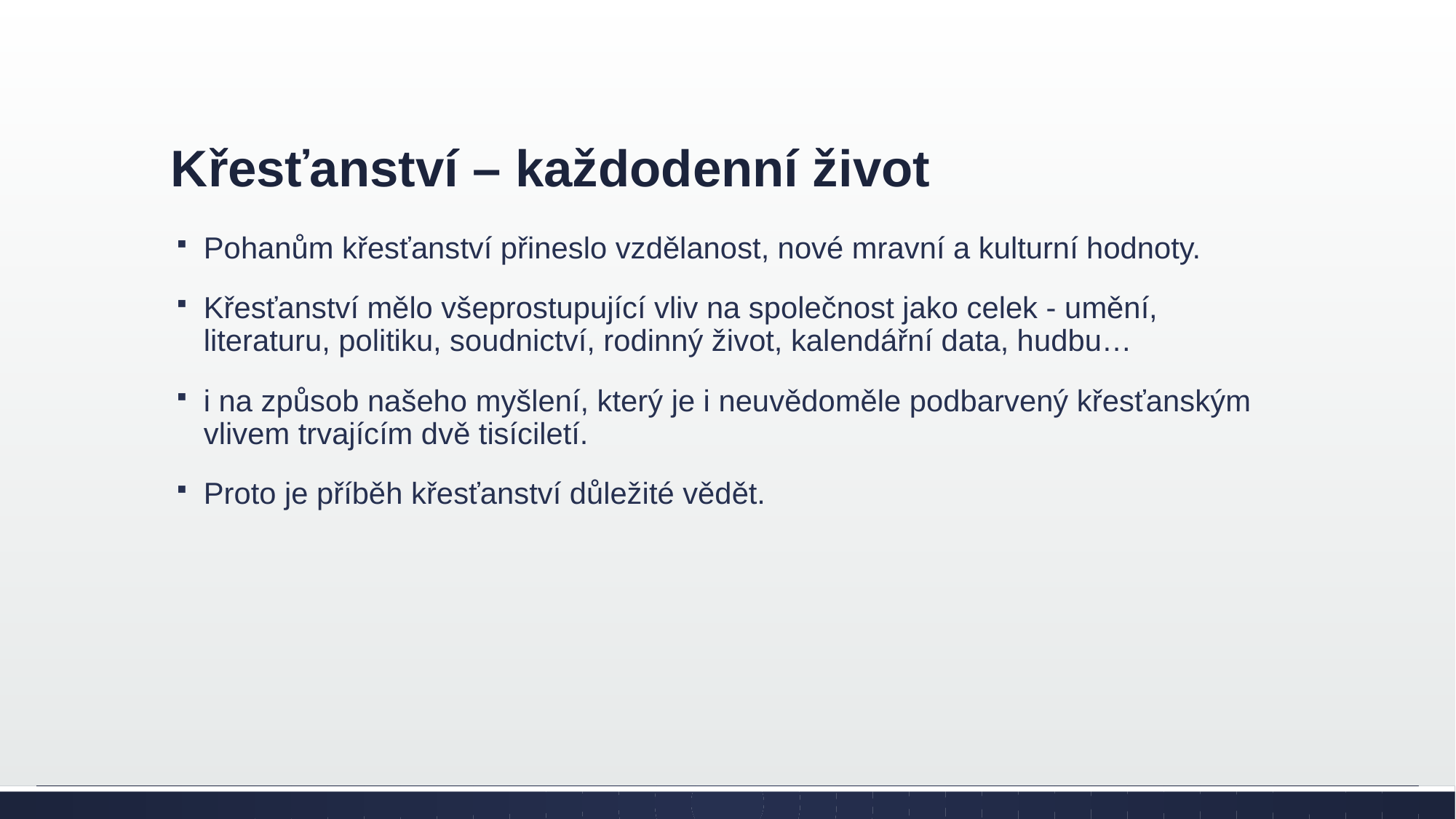

# Křesťanství – každodenní život
Pohanům křesťanství přineslo vzdělanost, nové mravní a kulturní hodnoty.
Křesťanství mělo všeprostupující vliv na společnost jako celek - umění, literaturu, politiku, soudnictví, rodinný život, kalendářní data, hudbu…
i na způsob našeho myšlení, který je i neuvědoměle podbarvený křesťanským vlivem trvajícím dvě tisíciletí.
Proto je příběh křesťanství důležité vědět.